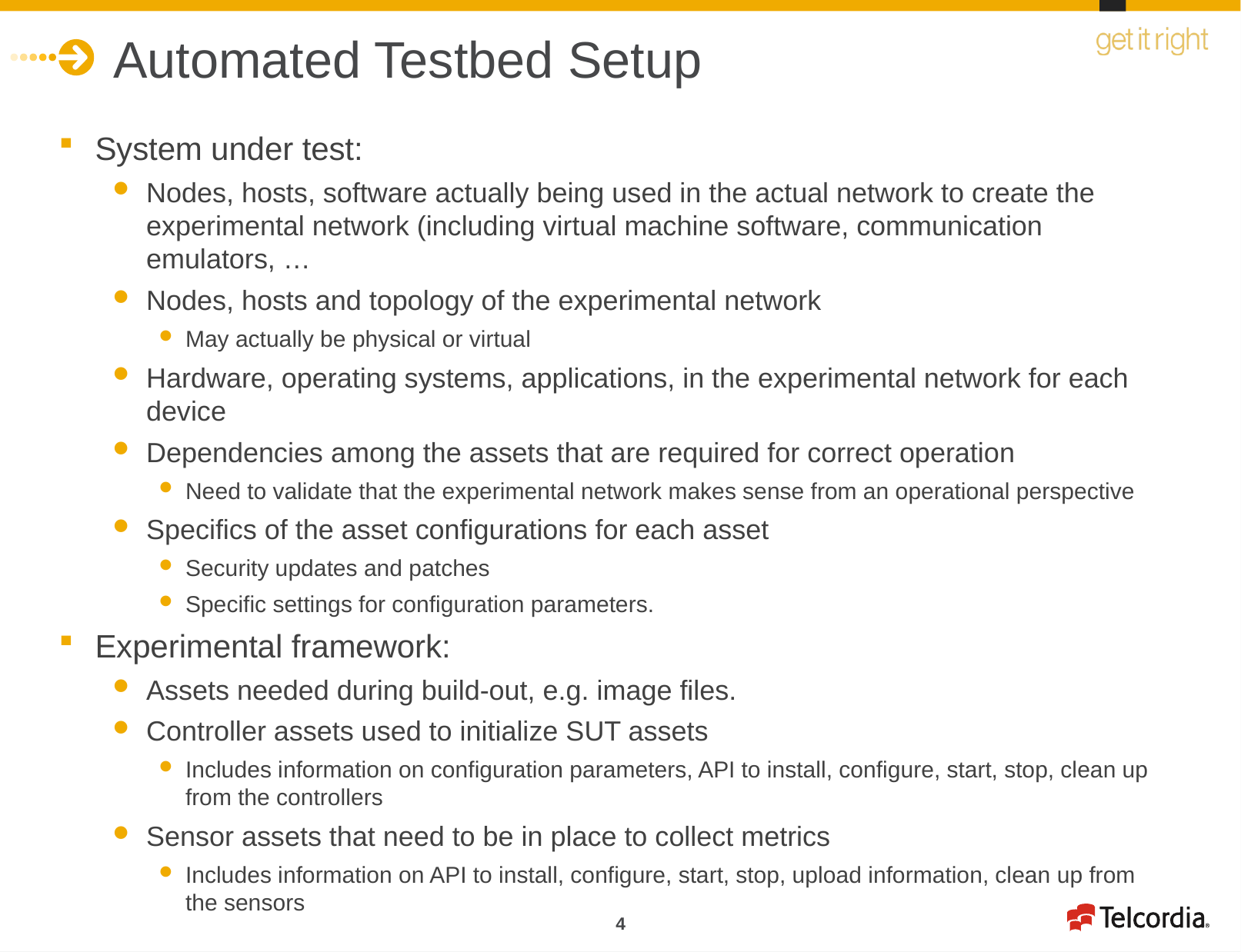

# Automated Testbed Setup
System under test:
Nodes, hosts, software actually being used in the actual network to create the experimental network (including virtual machine software, communication emulators, …
Nodes, hosts and topology of the experimental network
May actually be physical or virtual
Hardware, operating systems, applications, in the experimental network for each device
Dependencies among the assets that are required for correct operation
Need to validate that the experimental network makes sense from an operational perspective
Specifics of the asset configurations for each asset
Security updates and patches
Specific settings for configuration parameters.
Experimental framework:
Assets needed during build-out, e.g. image files.
Controller assets used to initialize SUT assets
Includes information on configuration parameters, API to install, configure, start, stop, clean up from the controllers
Sensor assets that need to be in place to collect metrics
Includes information on API to install, configure, start, stop, upload information, clean up from the sensors